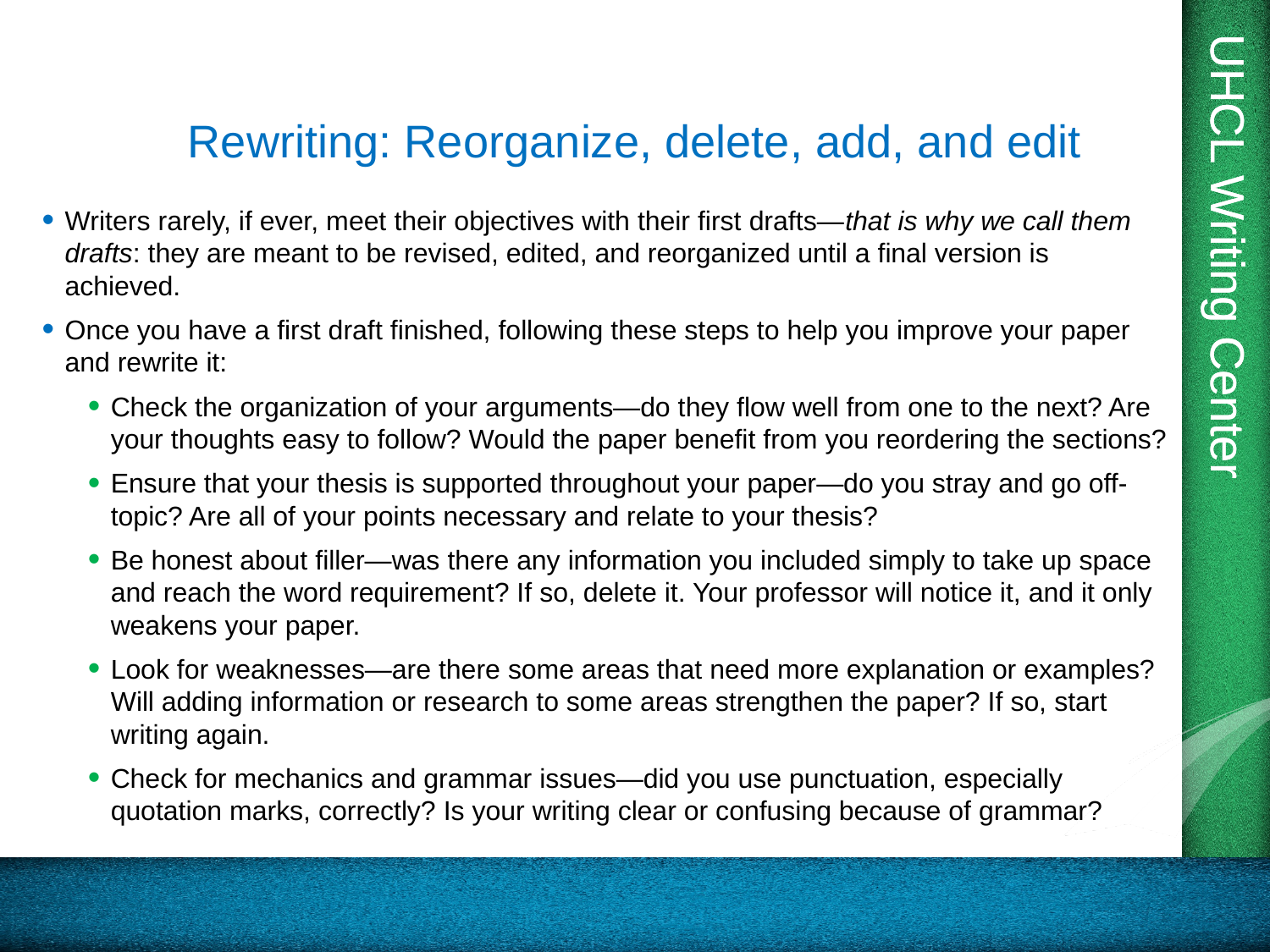

# Rewriting: Reorganize, delete, add, and edit
Writers rarely, if ever, meet their objectives with their first drafts—that is why we call them drafts: they are meant to be revised, edited, and reorganized until a final version is achieved.
Once you have a first draft finished, following these steps to help you improve your paper and rewrite it:
Check the organization of your arguments—do they flow well from one to the next? Are your thoughts easy to follow? Would the paper benefit from you reordering the sections?
Ensure that your thesis is supported throughout your paper—do you stray and go off-topic? Are all of your points necessary and relate to your thesis?
Be honest about filler—was there any information you included simply to take up space and reach the word requirement? If so, delete it. Your professor will notice it, and it only weakens your paper.
Look for weaknesses—are there some areas that need more explanation or examples? Will adding information or research to some areas strengthen the paper? If so, start writing again.
Check for mechanics and grammar issues—did you use punctuation, especially quotation marks, correctly? Is your writing clear or confusing because of grammar?